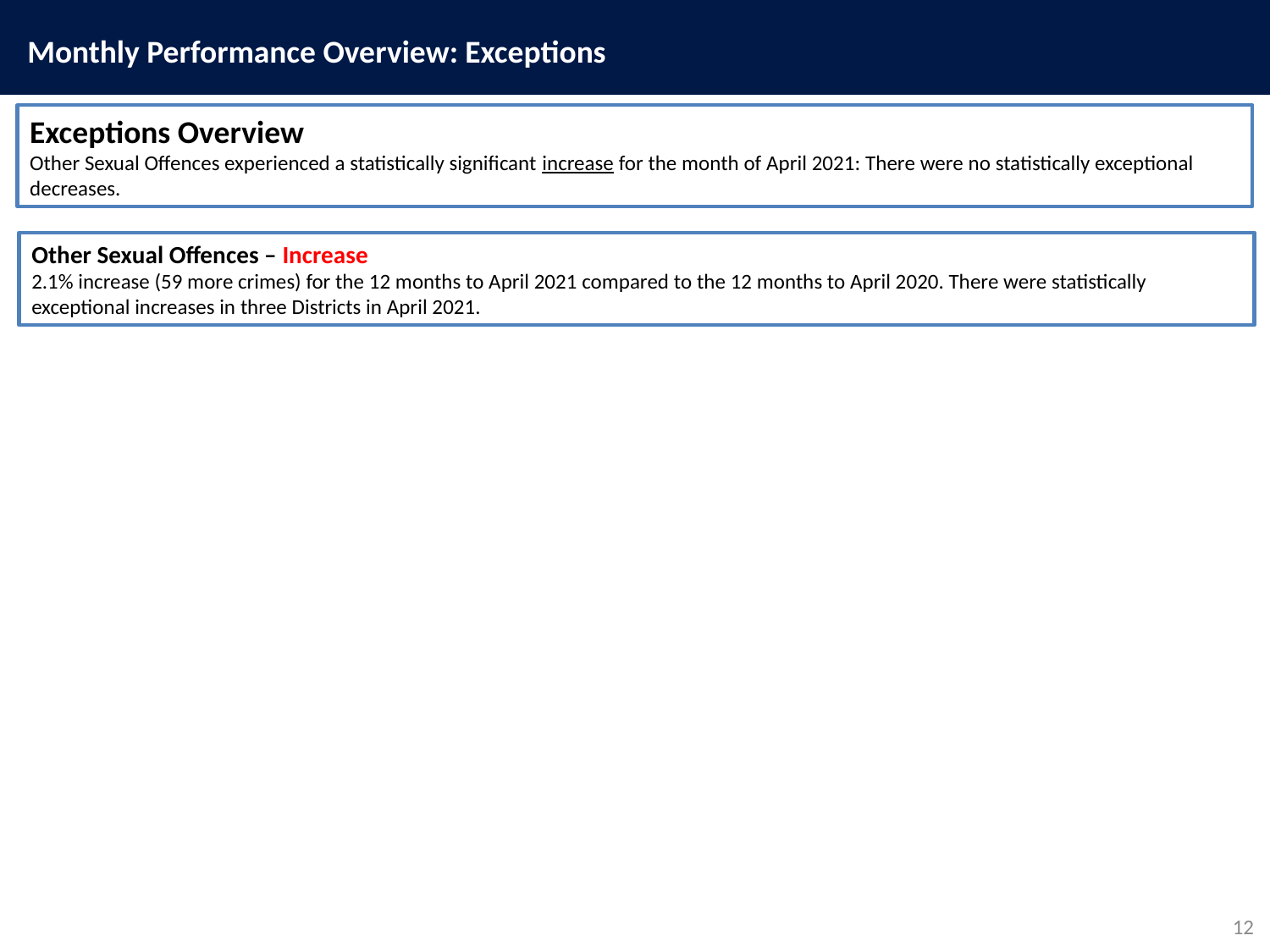

Monthly Performance Overview: Exceptions
Exceptions Overview
Other Sexual Offences experienced a statistically significant increase for the month of April 2021: There were no statistically exceptional decreases.
Other Sexual Offences – Increase
2.1% increase (59 more crimes) for the 12 months to April 2021 compared to the 12 months to April 2020. There were statistically exceptional increases in three Districts in April 2021.
12